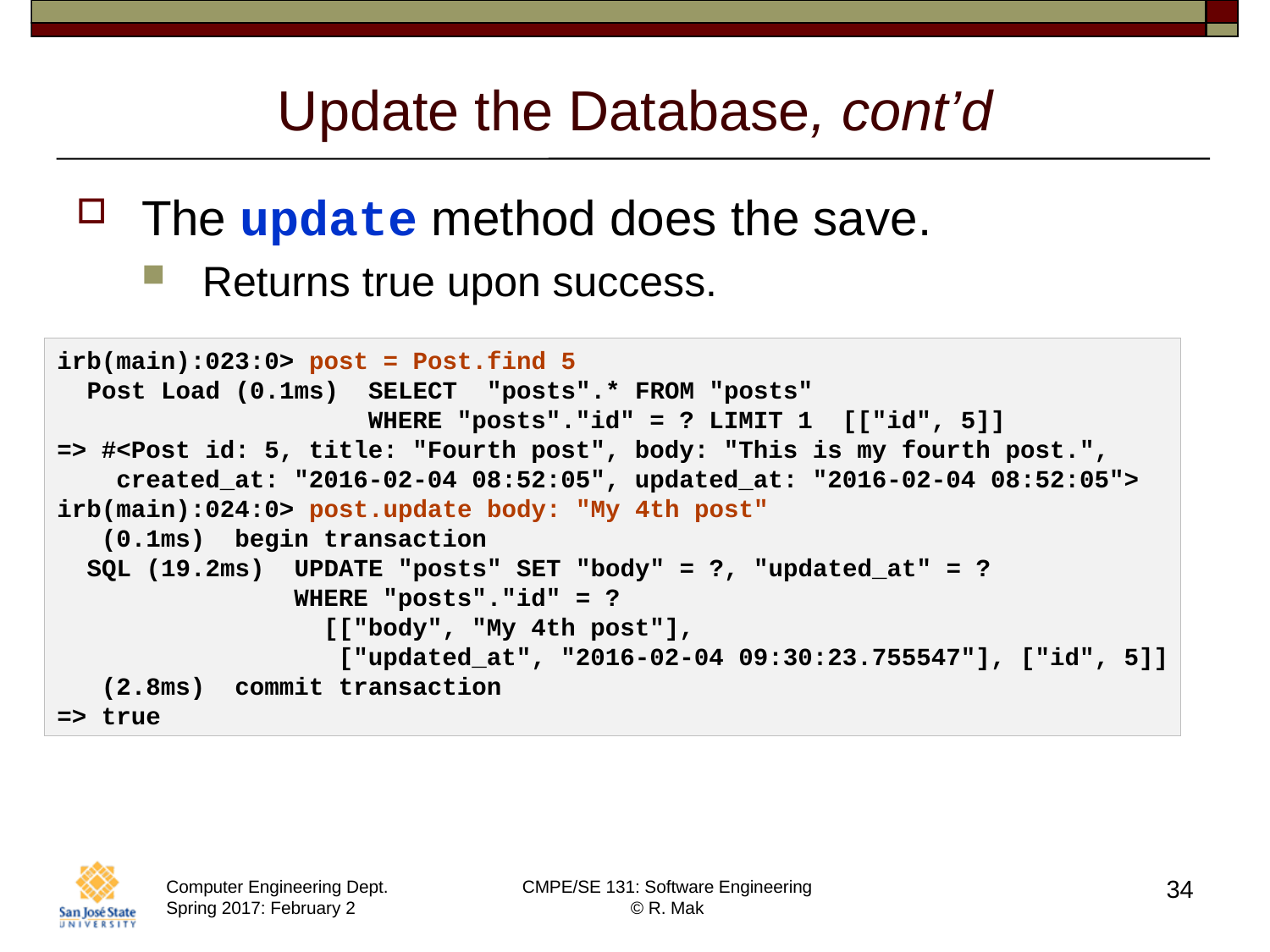

# Update the Database, cont’d
The update method does the save.
Returns true upon success.
irb(main):023:0> post = Post.find 5
  Post Load (0.1ms)  SELECT  "posts".* FROM "posts"
                     WHERE "posts"."id" = ? LIMIT 1  [["id", 5]]
=> #<Post id: 5, title: "Fourth post", body: "This is my fourth post.",
    created_at: "2016-02-04 08:52:05", updated_at: "2016-02-04 08:52:05">
irb(main):024:0> post.update body: "My 4th post"
   (0.1ms)  begin transaction
  SQL (19.2ms)  UPDATE "posts" SET "body" = ?, "updated_at" = ?
                WHERE "posts"."id" = ?
                  [["body", "My 4th post"],
                   ["updated_at", "2016-02-04 09:30:23.755547"], ["id", 5]]
   (2.8ms)  commit transaction
=> true
34